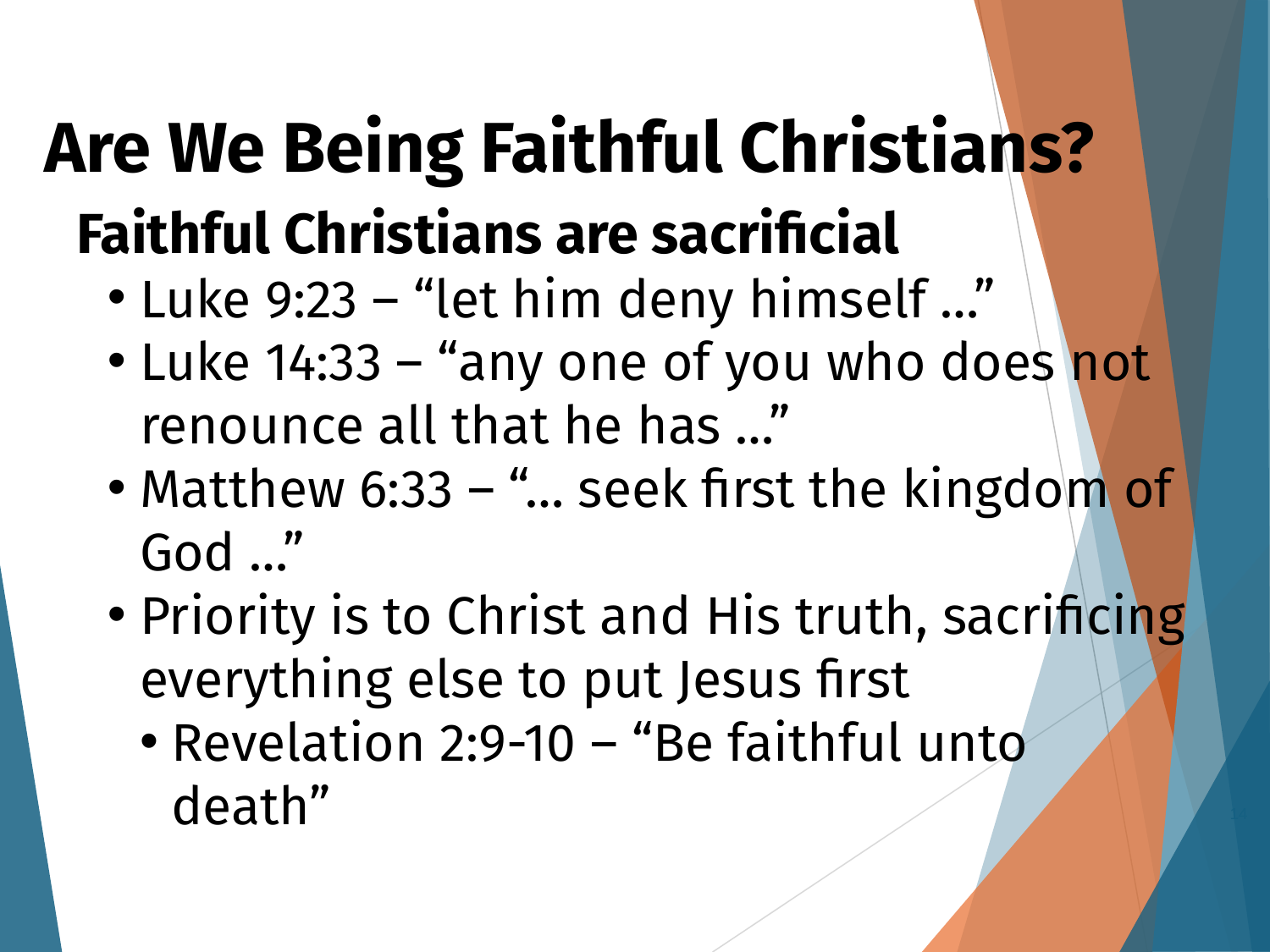

Are We Being Faithful Christians?
Faithful Christians are sacrificial
Luke 9:23 – “let him deny himself …”
Luke 14:33 – “any one of you who does not renounce all that he has …”
Matthew 6:33 – “… seek first the kingdom of God …”
Priority is to Christ and His truth, sacrificing everything else to put Jesus first
Revelation 2:9-10 – “Be faithful unto death”
14